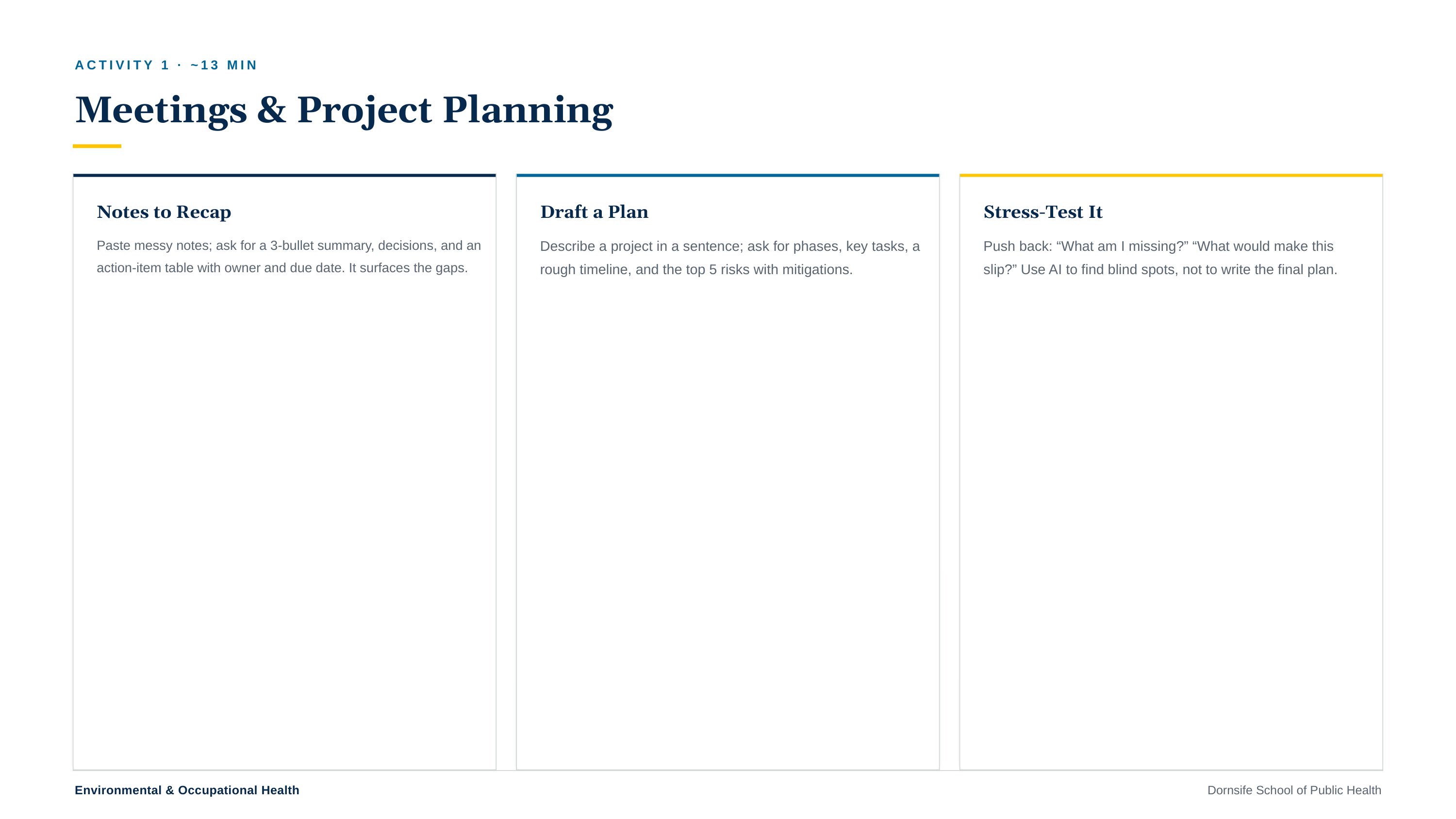

ACTIVITY 1 · ~13 MIN
Meetings & Project Planning

Notes to Recap
Draft a Plan
Stress-Test It
Paste messy notes; ask for a 3-bullet summary, decisions, and an action-item table with owner and due date. It surfaces the gaps.
Describe a project in a sentence; ask for phases, key tasks, a rough timeline, and the top 5 risks with mitigations.
Push back: “What am I missing?” “What would make this slip?” Use AI to find blind spots, not to write the final plan.

Environmental & Occupational Health
Dornsife School of Public Health